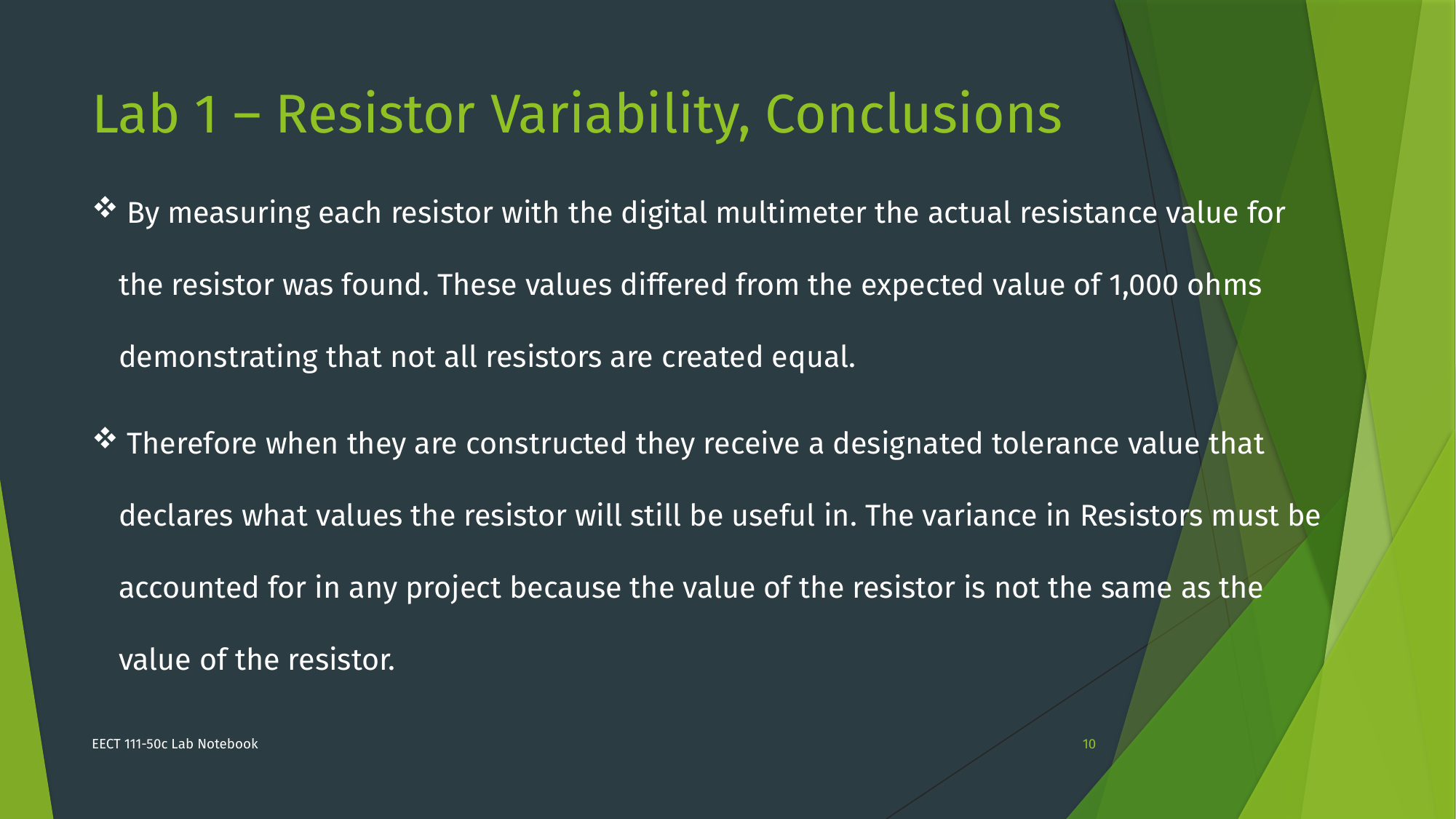

# Lab 1 – Resistor Variability, Conclusions
 By measuring each resistor with the digital multimeter the actual resistance value for the resistor was found. These values differed from the expected value of 1,000 ohms demonstrating that not all resistors are created equal.
 Therefore when they are constructed they receive a designated tolerance value that declares what values the resistor will still be useful in. The variance in Resistors must be accounted for in any project because the value of the resistor is not the same as the value of the resistor.
EECT 111-50c Lab Notebook
10